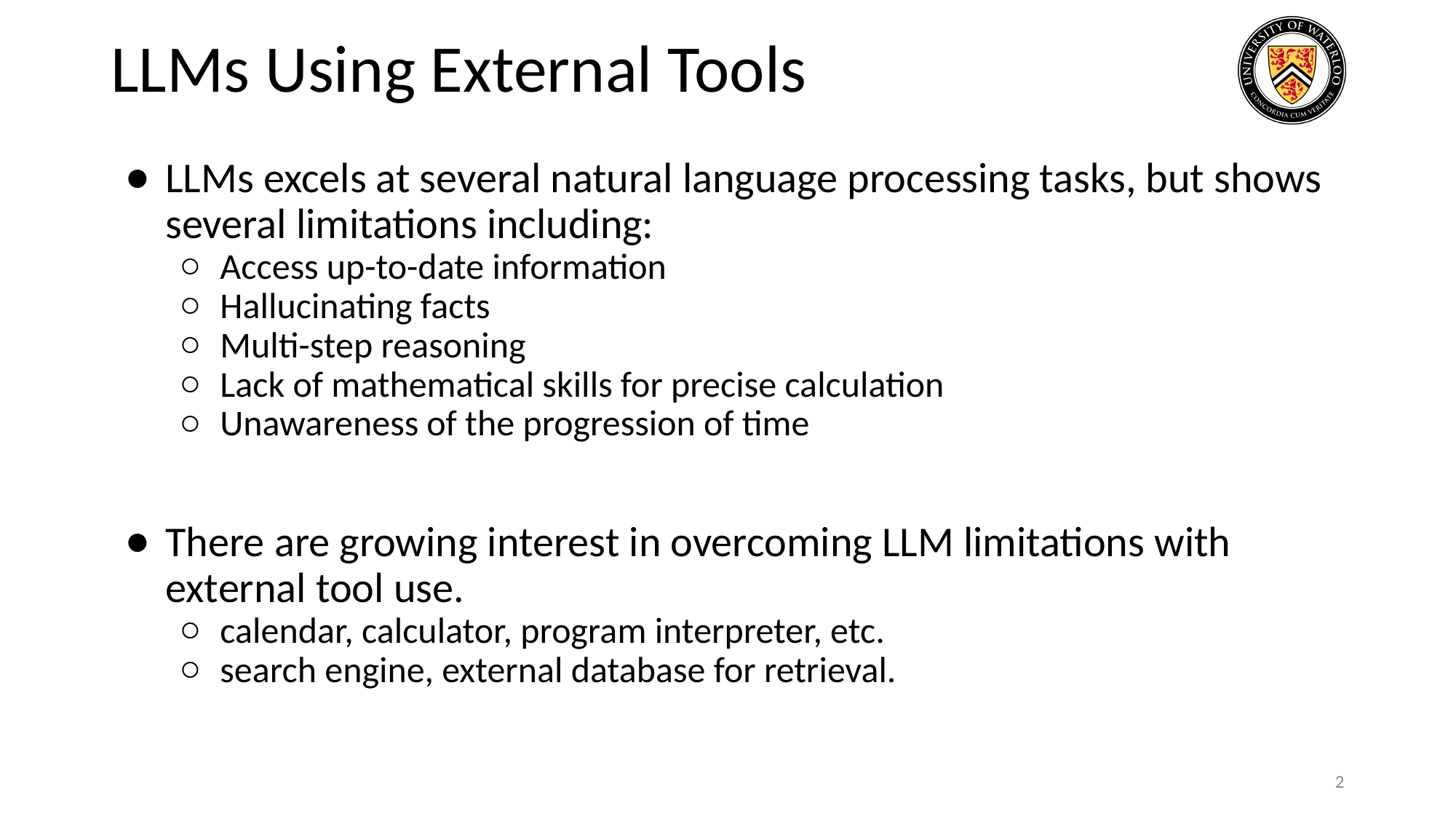

# LLMs Using External Tools
LLMs excels at several natural language processing tasks, but shows several limitations including:
Access up-to-date information
Hallucinating facts
Multi-step reasoning
Lack of mathematical skills for precise calculation
Unawareness of the progression of time

There are growing interest in overcoming LLM limitations with external tool use.
calendar, calculator, program interpreter, etc.
search engine, external database for retrieval.
2